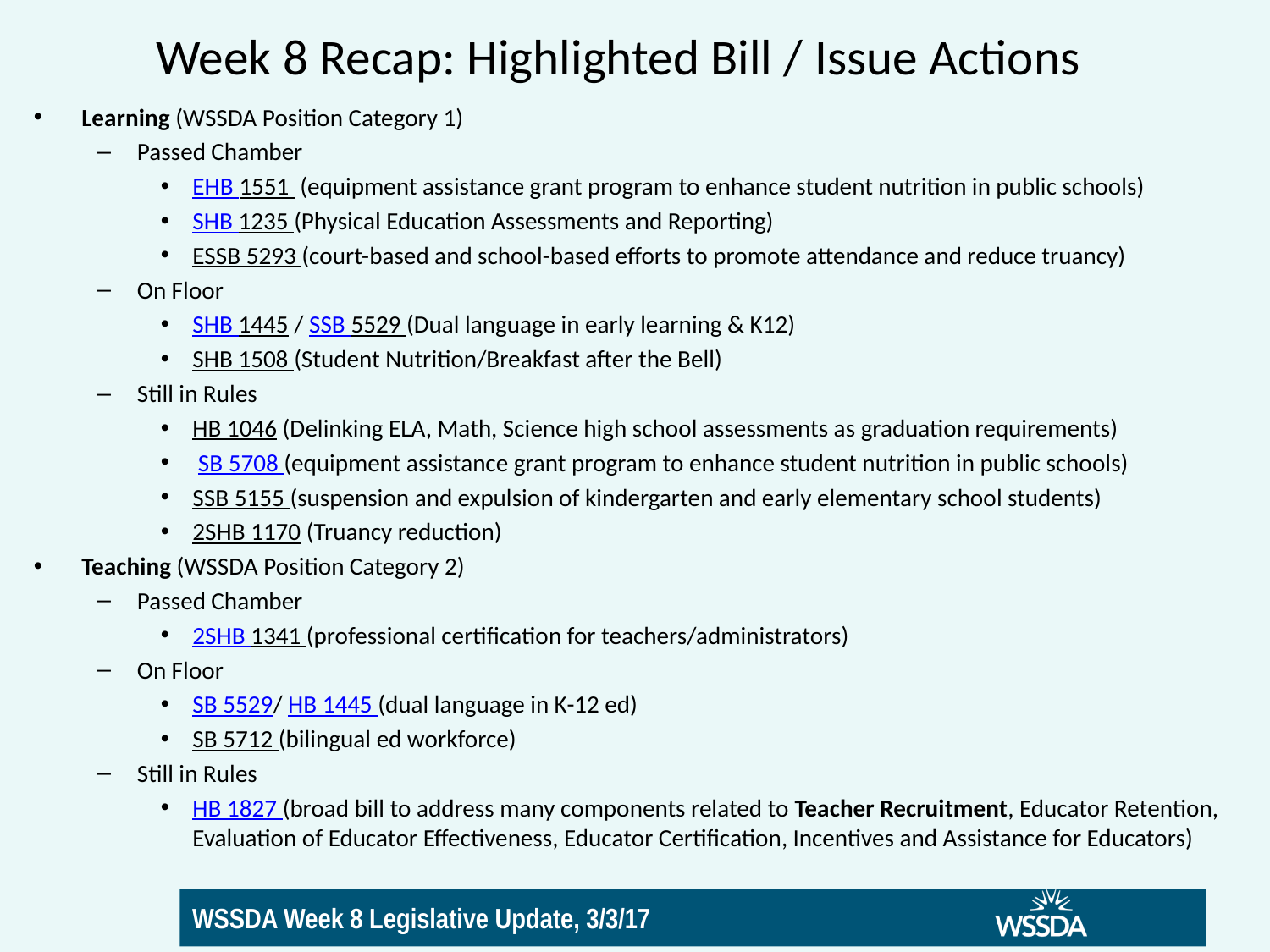

# Week 8 Recap: Highlighted Bill / Issue Actions
Learning (WSSDA Position Category 1)
Passed Chamber
EHB 1551  (equipment assistance grant program to enhance student nutrition in public schools)
SHB 1235 (Physical Education Assessments and Reporting)
ESSB 5293 (court-based and school-based efforts to promote attendance and reduce truancy)
On Floor
SHB 1445 / SSB 5529 (Dual language in early learning & K12)
SHB 1508 (Student Nutrition/Breakfast after the Bell)
Still in Rules
HB 1046 (Delinking ELA, Math, Science high school assessments as graduation requirements)
 SB 5708 (equipment assistance grant program to enhance student nutrition in public schools)
SSB 5155 (suspension and expulsion of kindergarten and early elementary school students)
2SHB 1170 (Truancy reduction)
Teaching (WSSDA Position Category 2)
Passed Chamber
2SHB 1341 (professional certification for teachers/administrators)
On Floor
SB 5529/ HB 1445 (dual language in K-12 ed)
SB 5712 (bilingual ed workforce)
Still in Rules
HB 1827 (broad bill to address many components related to Teacher Recruitment, Educator Retention, Evaluation of Educator Effectiveness, Educator Certification, Incentives and Assistance for Educators)
8